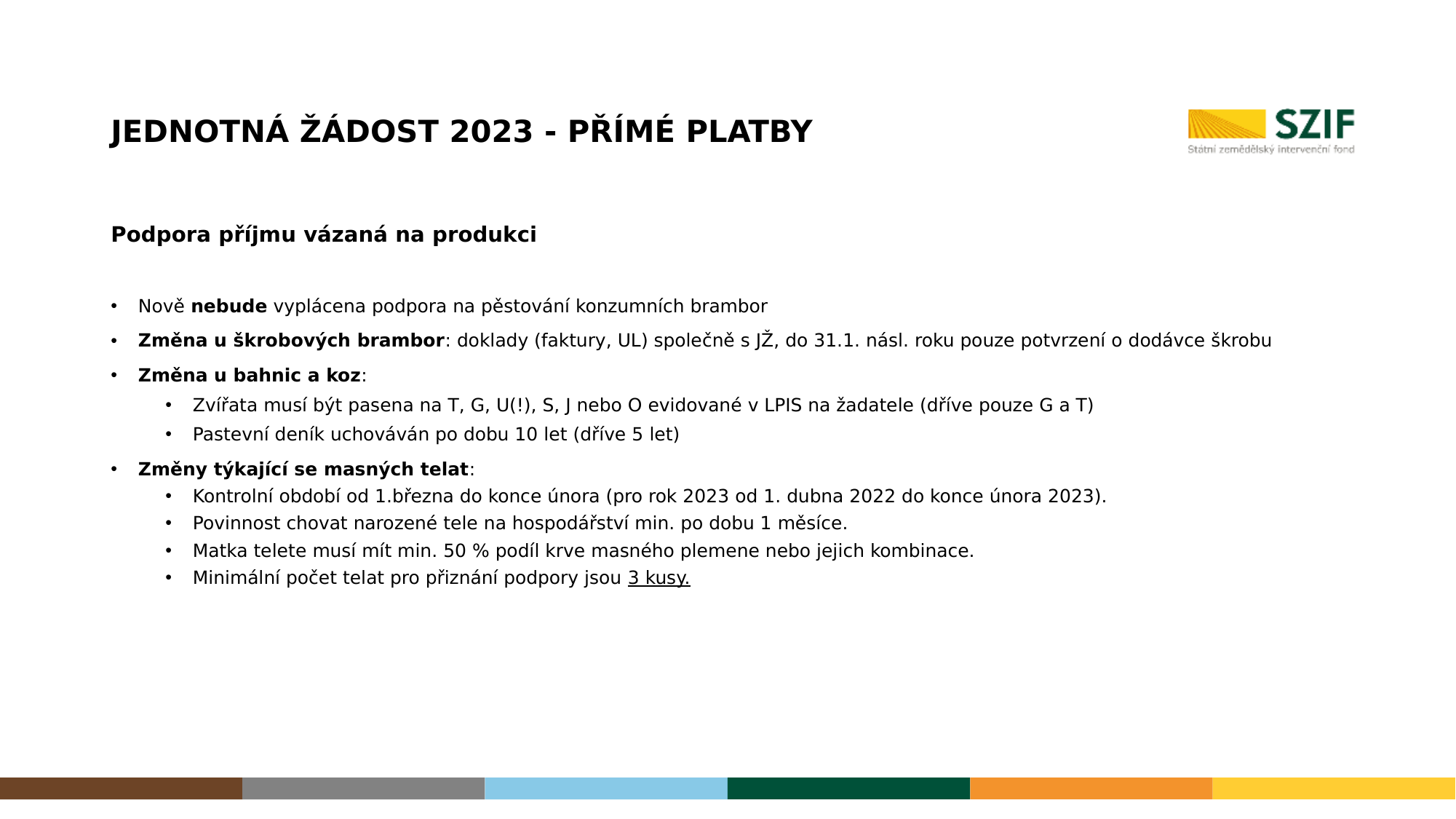

# Jednotná žádost 2023 - Přímé platby
Podpora příjmu vázaná na produkci

Nově nebude vyplácena podpora na pěstování konzumních brambor
Změna u škrobových brambor: doklady (faktury, UL) společně s JŽ, do 31.1. násl. roku pouze potvrzení o dodávce škrobu
Změna u bahnic a koz:
Zvířata musí být pasena na T, G, U(!), S, J nebo O evidované v LPIS na žadatele (dříve pouze G a T)
Pastevní deník uchováván po dobu 10 let (dříve 5 let)
Změny týkající se masných telat:
Kontrolní období od 1.března do konce února (pro rok 2023 od 1. dubna 2022 do konce února 2023).
Povinnost chovat narozené tele na hospodářství min. po dobu 1 měsíce.
Matka telete musí mít min. 50 % podíl krve masného plemene nebo jejich kombinace.
Minimální počet telat pro přiznání podpory jsou 3 kusy.